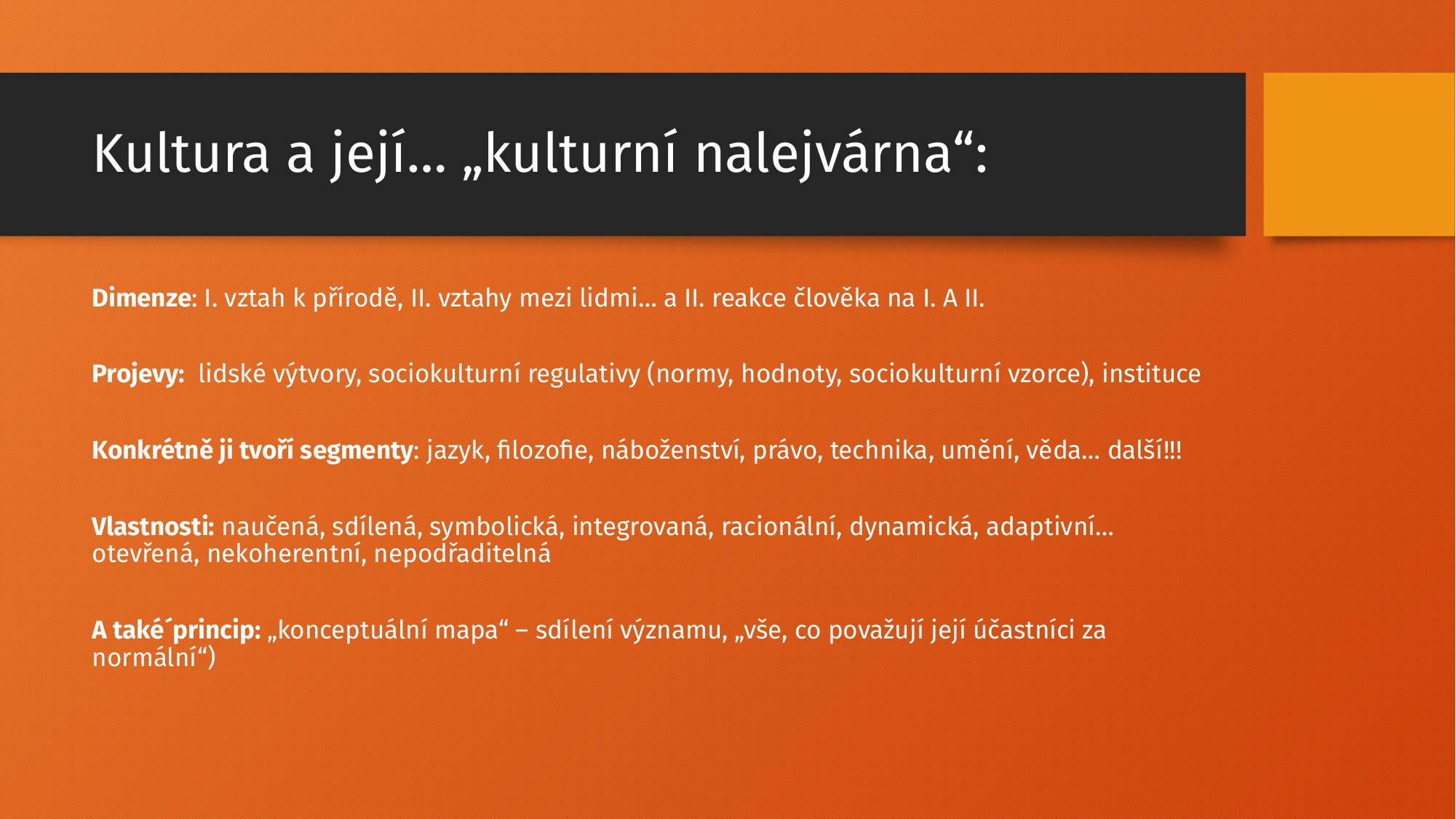

# Kultura a její… „kulturní nalejvárna“:
Dimenze: I. vztah k přírodě, II. vztahy mezi lidmi… a II. reakce člověka na I. A II.

Projevy:  lidské výtvory, sociokulturní regulativy (normy, hodnoty, sociokulturní vzorce), instituce

Konkrétně ji tvoří segmenty: jazyk, filozofie, náboženství, právo, technika, umění, věda… další!!!

Vlastnosti: naučená, sdílená, symbolická, integrovaná, racionální, dynamická, adaptivní… otevřená, nekoherentní, nepodřaditelná

A také´princip: „konceptuální mapa“ – sdílení významu, „vše, co považují její účastníci za normální“)